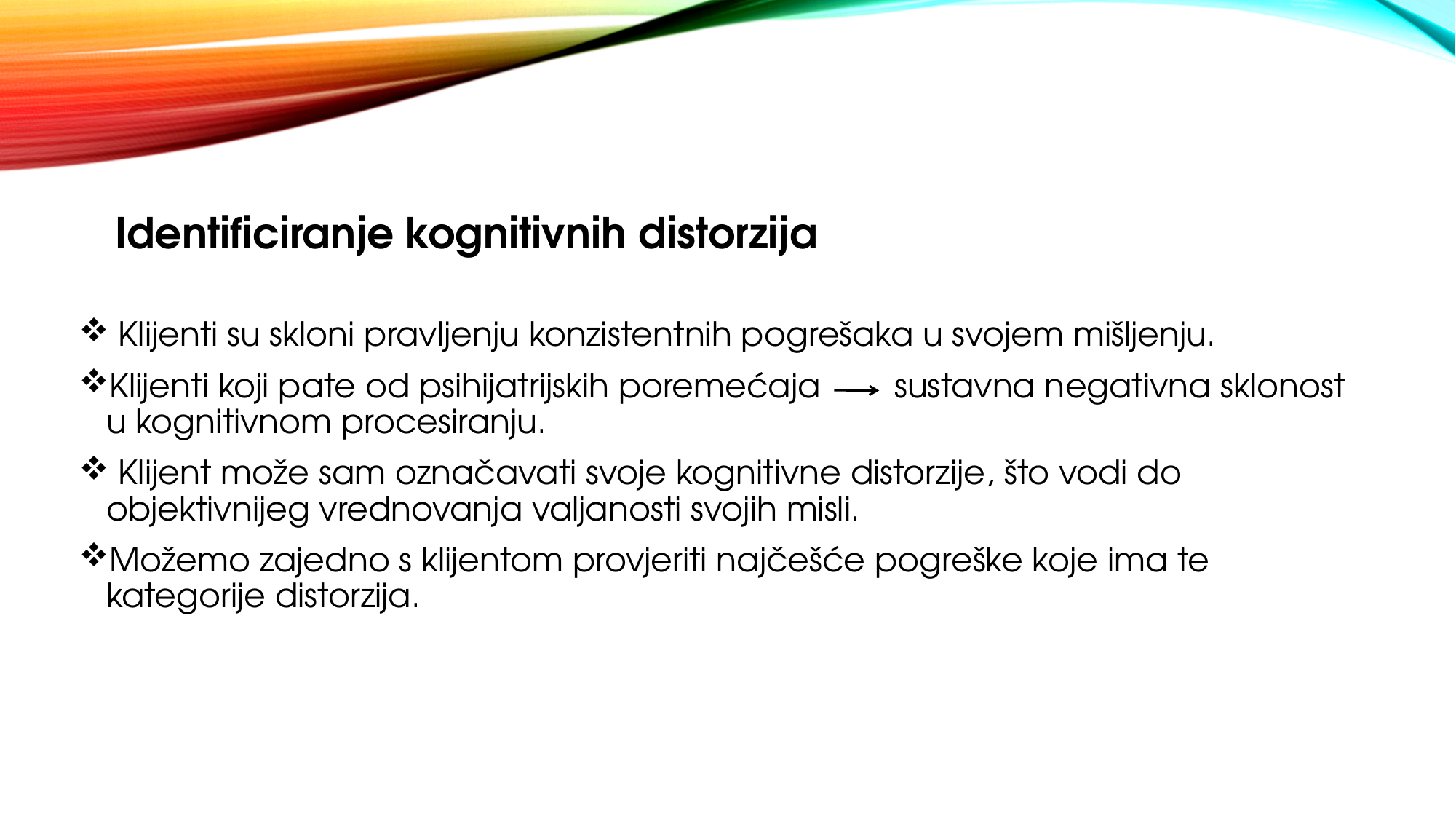

Identificiranje kognitivnih distorzija
 Klijenti su skloni pravljenju konzistentnih pogrešaka u svojem mišljenju.
Klijenti koji pate od psihijatrijskih poremećaja        sustavna negativna sklonost u kognitivnom procesiranju.
 Klijent može sam označavati svoje kognitivne distorzije, što vodi do objektivnijeg vrednovanja valjanosti svojih misli.
Možemo zajedno s klijentom provjeriti najčešće pogreške koje ima te kategorije distorzija.